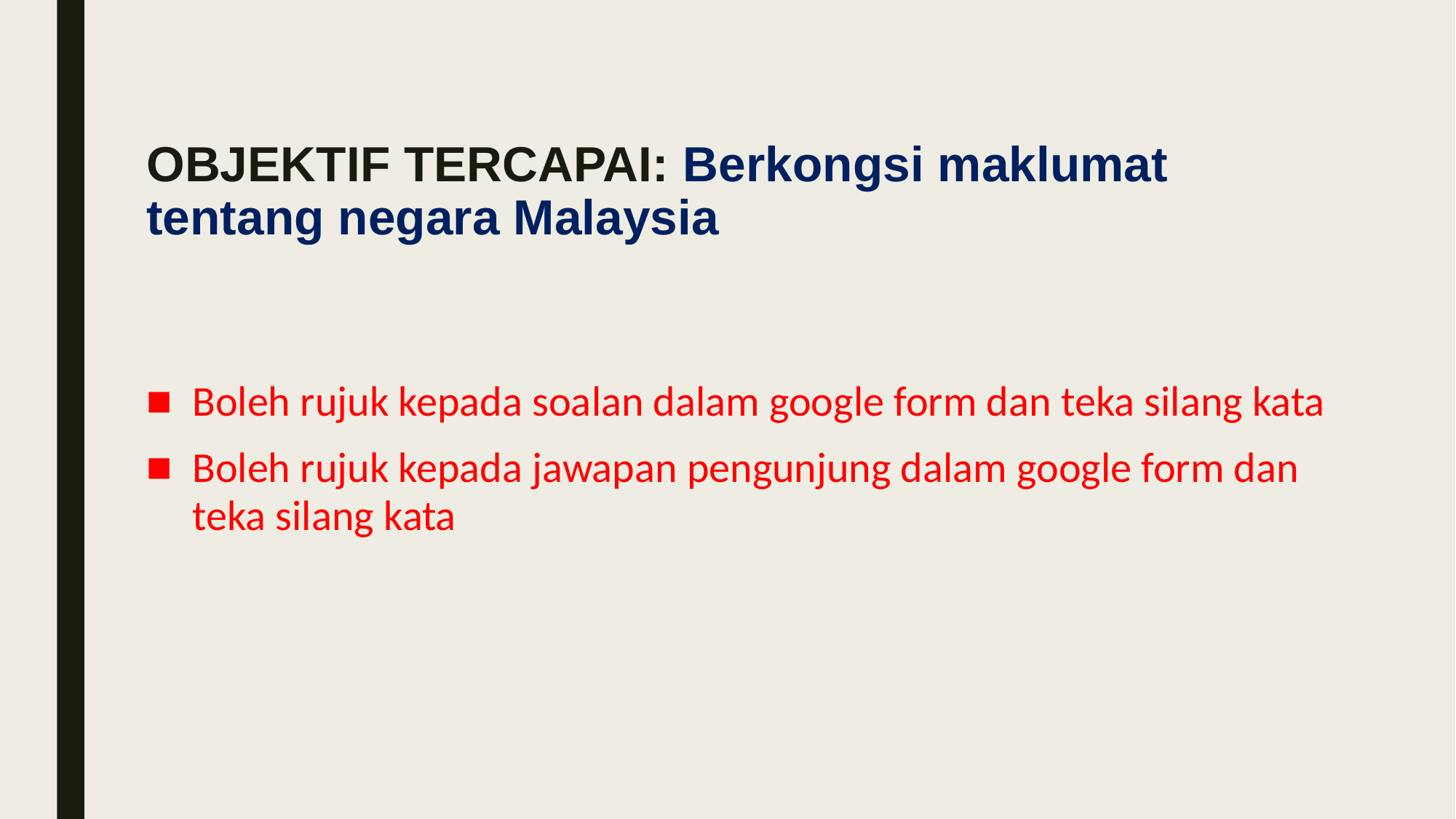

# OBJEKTIF TERCAPAI: Berkongsi maklumat tentang negara Malaysia
Boleh rujuk kepada soalan dalam google form dan teka silang kata
Boleh rujuk kepada jawapan pengunjung dalam google form dan teka silang kata